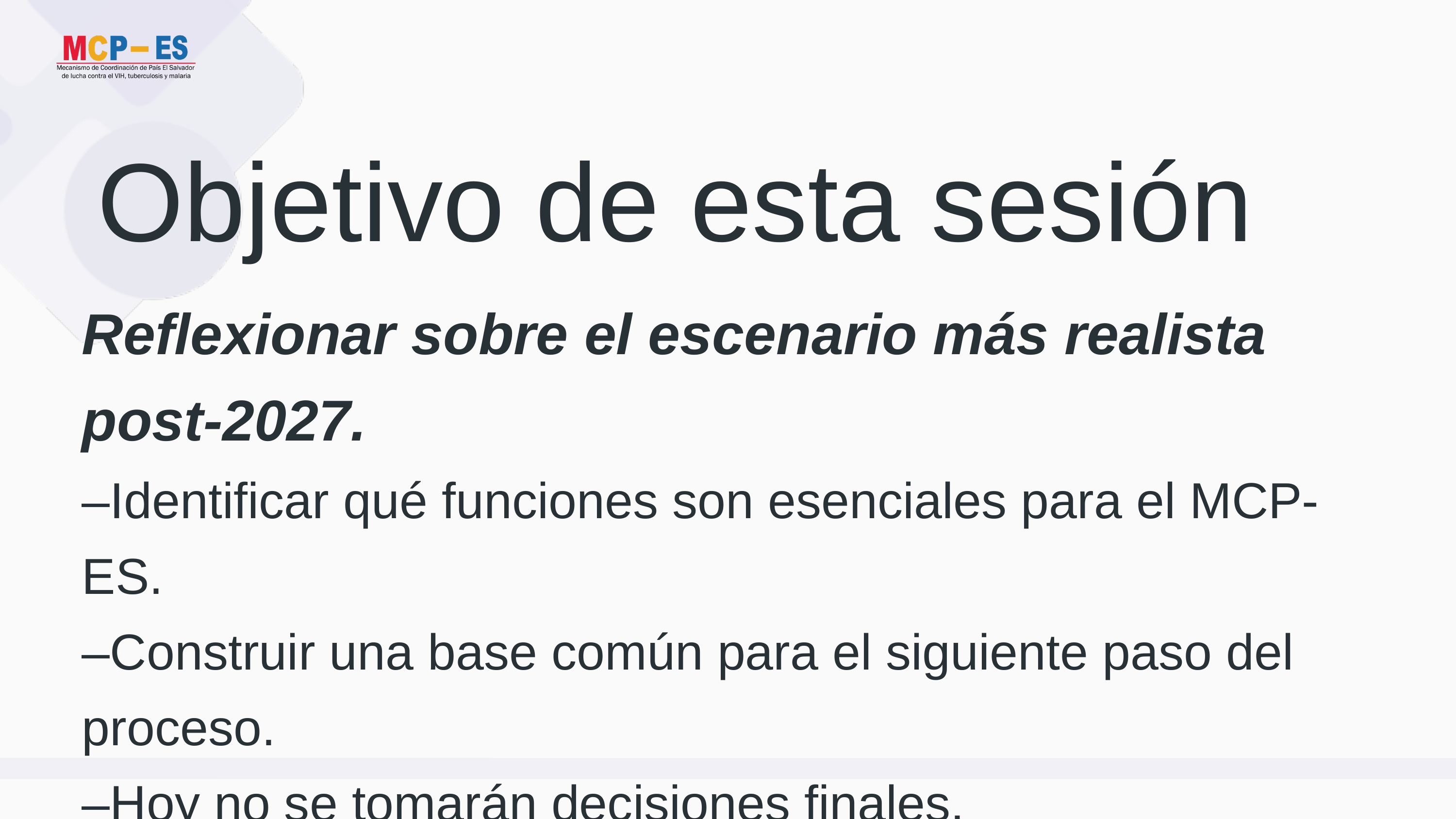

Objetivo de esta sesión
Reflexionar sobre el escenario más realista post-2027.
–Identificar qué funciones son esenciales para el MCP-ES.
–Construir una base común para el siguiente paso del proceso.
–Hoy no se tomarán decisiones finales.